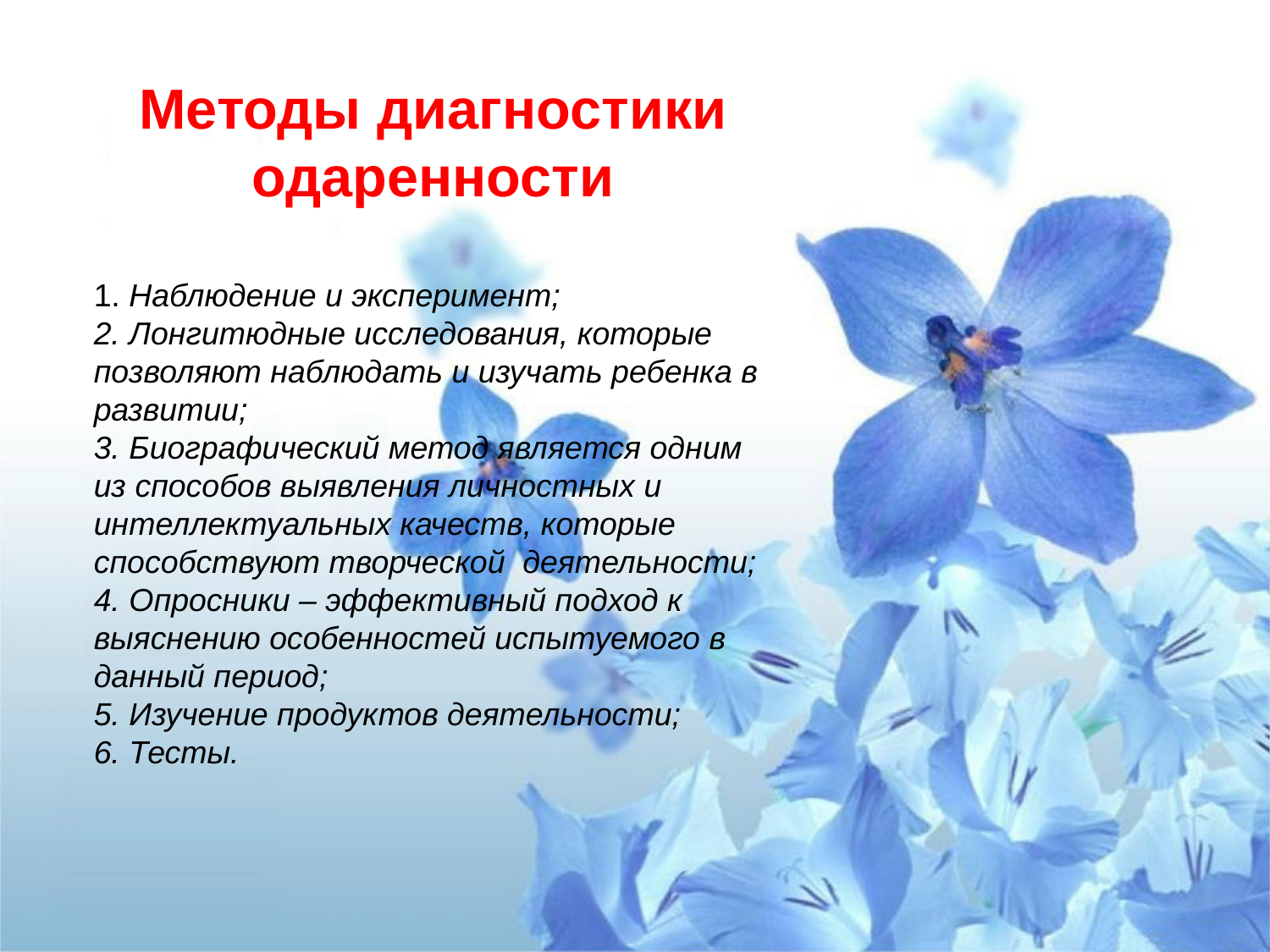

Методы диагностики одаренности

1. Наблюдение и эксперимент;
2. Лонгитюдные исследования, которые позволяют наблюдать и изучать ребенка в развитии;
3. Биографический метод является одним из способов выявления личностных и интеллектуальных качеств, которые способствуют творческой  деятельности;
4. Опросники – эффективный подход к выяснению особенностей испытуемого в данный период;
5. Изучение продуктов деятельности;
6. Тесты.